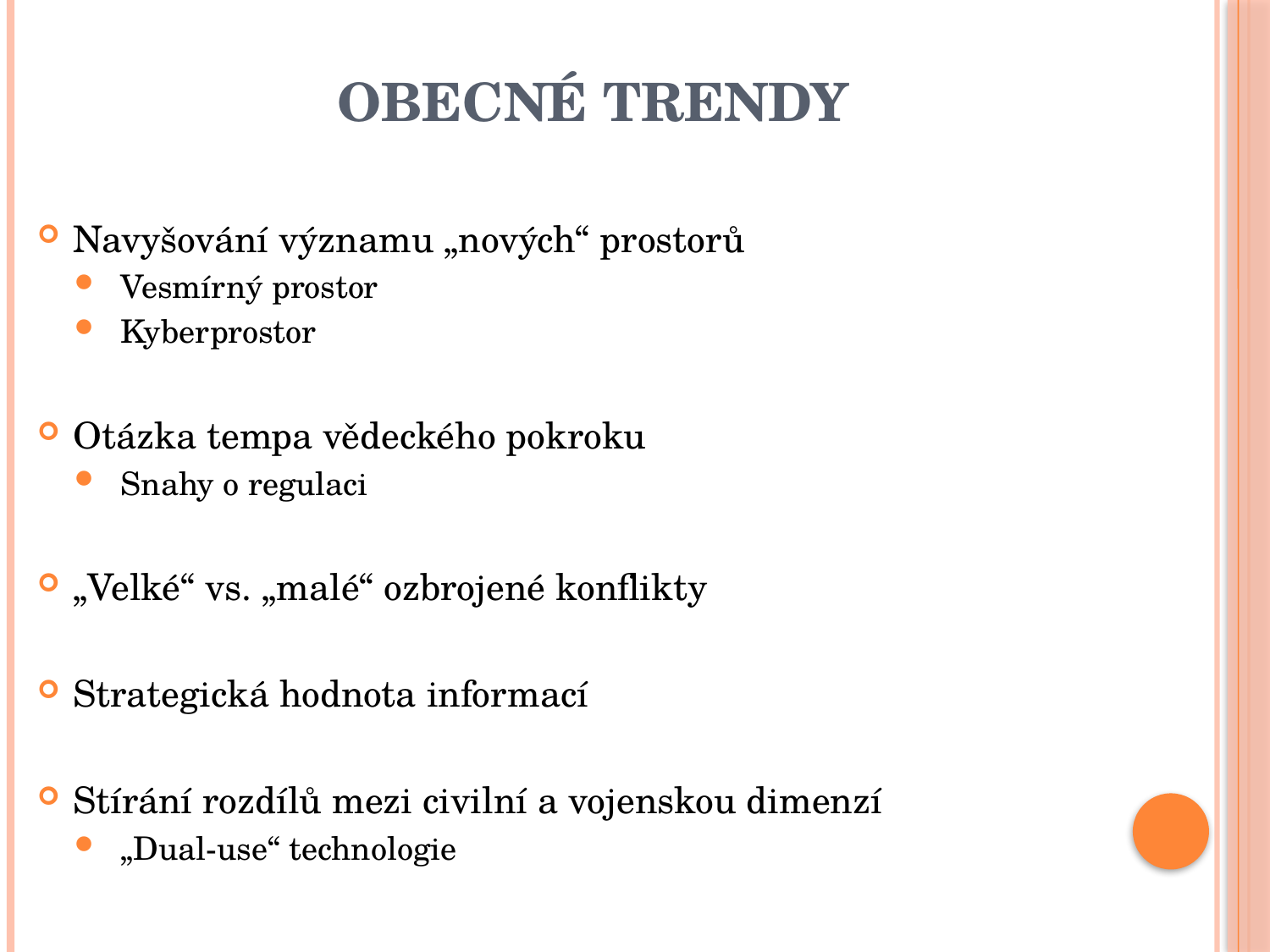

# Obecné trendy

Navyšování významu „nových“ prostorů
Vesmírný prostor
Kyberprostor

Otázka tempa vědeckého pokroku
Snahy o regulaci

„Velké“ vs. „malé“ ozbrojené konflikty

Strategická hodnota informací

Stírání rozdílů mezi civilní a vojenskou dimenzí
„Dual-use“ technologie